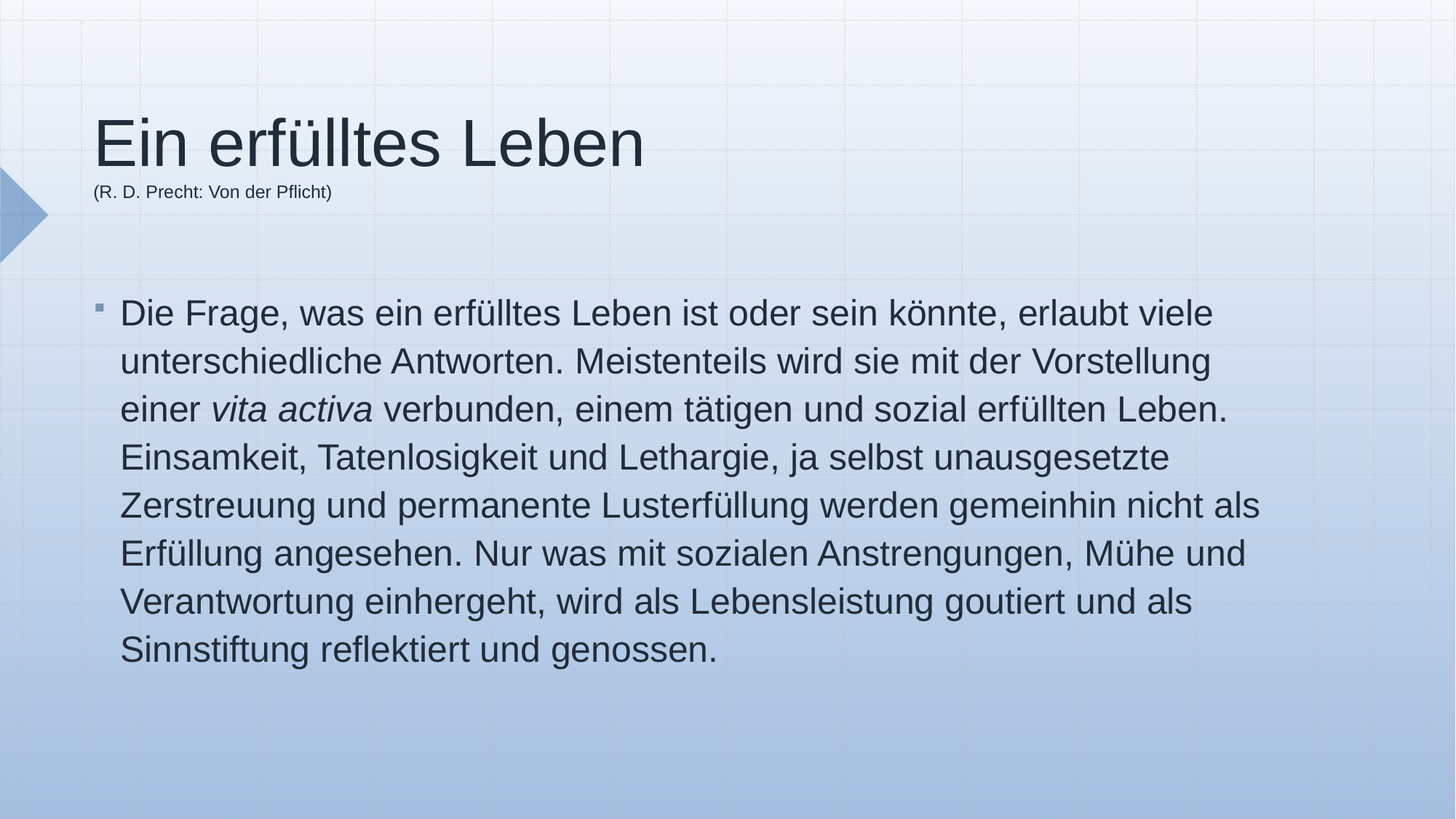

# Ein erfülltes Leben (R. D. Precht: Von der Pflicht)
Die Frage, was ein erfülltes Leben ist oder sein könnte, erlaubt viele unterschiedliche Antworten. Meistenteils wird sie mit der Vorstellung einer vita activa verbunden, einem tätigen und sozial erfüllten Leben. Einsamkeit, Tatenlosigkeit und Lethargie, ja selbst unausgesetzte Zerstreuung und permanente Lusterfüllung werden gemeinhin nicht als Erfüllung angesehen. Nur was mit sozialen Anstrengungen, Mühe und Verantwortung einhergeht, wird als Lebensleistung goutiert und als Sinnstiftung reflektiert und genossen.